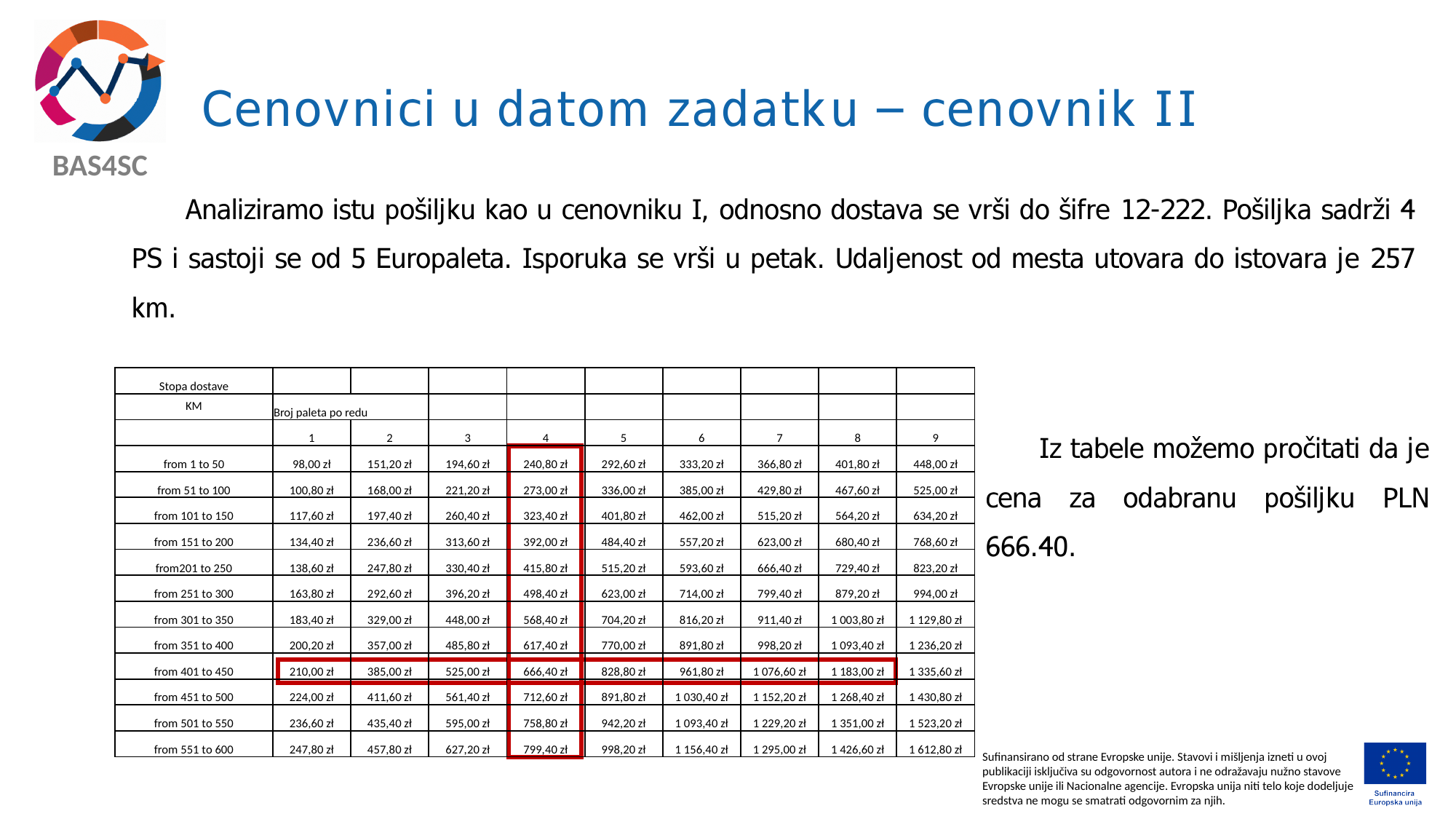

# Cenovnici u datom zadatku – cenovnik II
Analiziramo istu pošiljku kao u cenovniku I, odnosno dostava se vrši do šifre 12-222. Pošiljka sadrži 4 PS i sastoji se od 5 Europaleta. Isporuka se vrši u petak. Udaljenost od mesta utovara do istovara je 257 km.
| Stopa dostave |  |  |  |  |  |  |  |  |  |
| --- | --- | --- | --- | --- | --- | --- | --- | --- | --- |
| KM | Broj paleta po redu |  |  |  |  |  |  |  |  |
|  | 1 | 2 | 3 | 4 | 5 | 6 | 7 | 8 | 9 |
| from 1 to 50 | 98,00 zł | 151,20 zł | 194,60 zł | 240,80 zł | 292,60 zł | 333,20 zł | 366,80 zł | 401,80 zł | 448,00 zł |
| from 51 to 100 | 100,80 zł | 168,00 zł | 221,20 zł | 273,00 zł | 336,00 zł | 385,00 zł | 429,80 zł | 467,60 zł | 525,00 zł |
| from 101 to 150 | 117,60 zł | 197,40 zł | 260,40 zł | 323,40 zł | 401,80 zł | 462,00 zł | 515,20 zł | 564,20 zł | 634,20 zł |
| from 151 to 200 | 134,40 zł | 236,60 zł | 313,60 zł | 392,00 zł | 484,40 zł | 557,20 zł | 623,00 zł | 680,40 zł | 768,60 zł |
| from201 to 250 | 138,60 zł | 247,80 zł | 330,40 zł | 415,80 zł | 515,20 zł | 593,60 zł | 666,40 zł | 729,40 zł | 823,20 zł |
| from 251 to 300 | 163,80 zł | 292,60 zł | 396,20 zł | 498,40 zł | 623,00 zł | 714,00 zł | 799,40 zł | 879,20 zł | 994,00 zł |
| from 301 to 350 | 183,40 zł | 329,00 zł | 448,00 zł | 568,40 zł | 704,20 zł | 816,20 zł | 911,40 zł | 1 003,80 zł | 1 129,80 zł |
| from 351 to 400 | 200,20 zł | 357,00 zł | 485,80 zł | 617,40 zł | 770,00 zł | 891,80 zł | 998,20 zł | 1 093,40 zł | 1 236,20 zł |
| from 401 to 450 | 210,00 zł | 385,00 zł | 525,00 zł | 666,40 zł | 828,80 zł | 961,80 zł | 1 076,60 zł | 1 183,00 zł | 1 335,60 zł |
| from 451 to 500 | 224,00 zł | 411,60 zł | 561,40 zł | 712,60 zł | 891,80 zł | 1 030,40 zł | 1 152,20 zł | 1 268,40 zł | 1 430,80 zł |
| from 501 to 550 | 236,60 zł | 435,40 zł | 595,00 zł | 758,80 zł | 942,20 zł | 1 093,40 zł | 1 229,20 zł | 1 351,00 zł | 1 523,20 zł |
| from 551 to 600 | 247,80 zł | 457,80 zł | 627,20 zł | 799,40 zł | 998,20 zł | 1 156,40 zł | 1 295,00 zł | 1 426,60 zł | 1 612,80 zł |
Iz tabele možemo pročitati da je cena za odabranu pošiljku PLN 666.40.